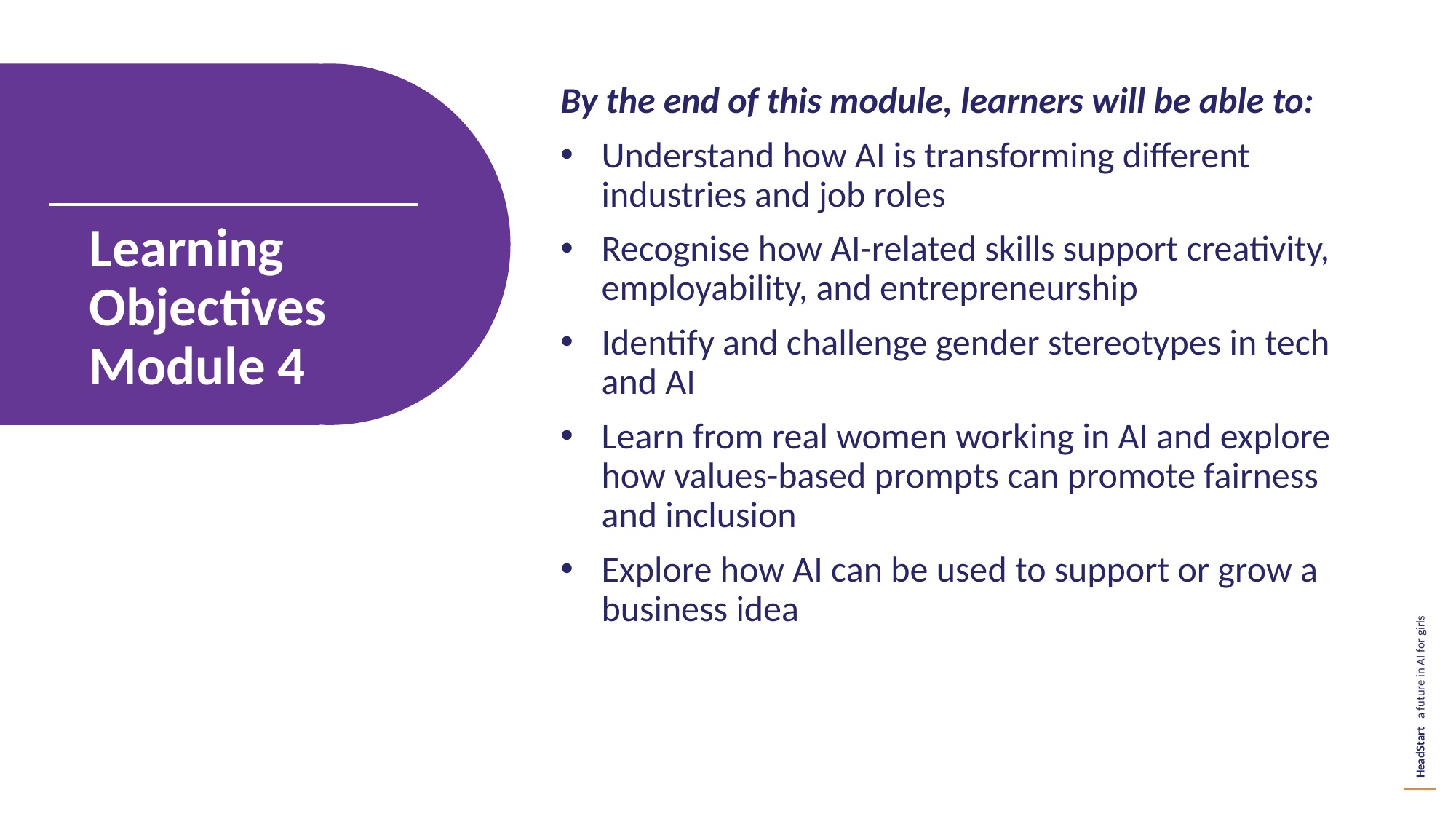

By the end of this module, learners will be able to:
Understand how AI is transforming different industries and job roles
Recognise how AI-related skills support creativity, employability, and entrepreneurship
Identify and challenge gender stereotypes in tech and AI
Learn from real women working in AI and explore how values-based prompts can promote fairness and inclusion
Explore how AI can be used to support or grow a business idea
Learning Objectives Module 4